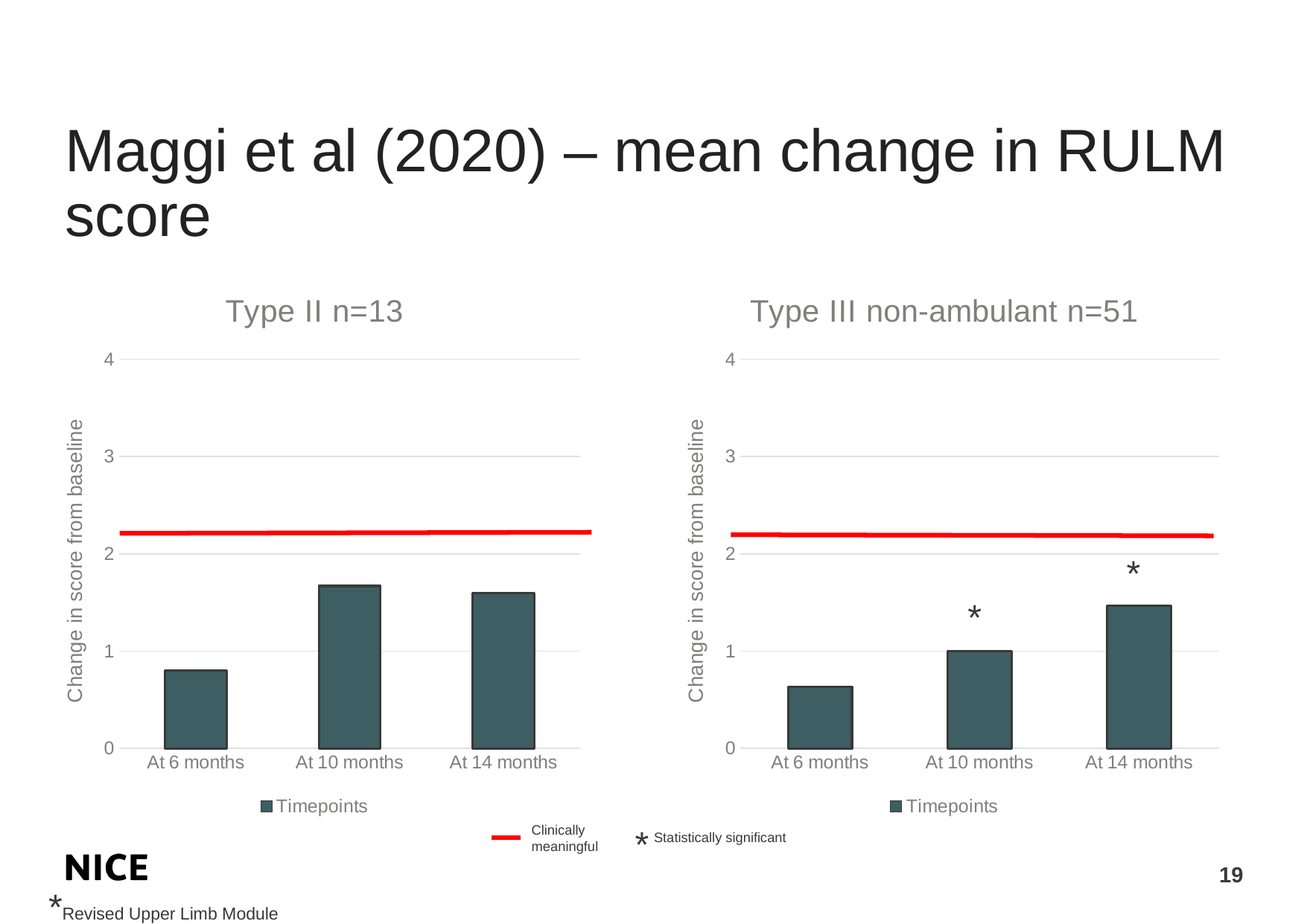

# Maggi et al (2020) – mean change in RULM score

### Chart: Type II n=13

| Category | Timepoints |
|---|---|
| At 6 months | 0.8 |
| At 10 months | 1.67 |
| At 14 months | 1.6 |

### Chart: Type III non-ambulant n=51

| Category | Timepoints |
|---|---|
| At 6 months | 0.63 |
| At 10 months | 1.0 |
| At 14 months | 1.47 |
*
*
Clinically meaningful
*
Statistically significant
19
*Revised Upper Limb Module